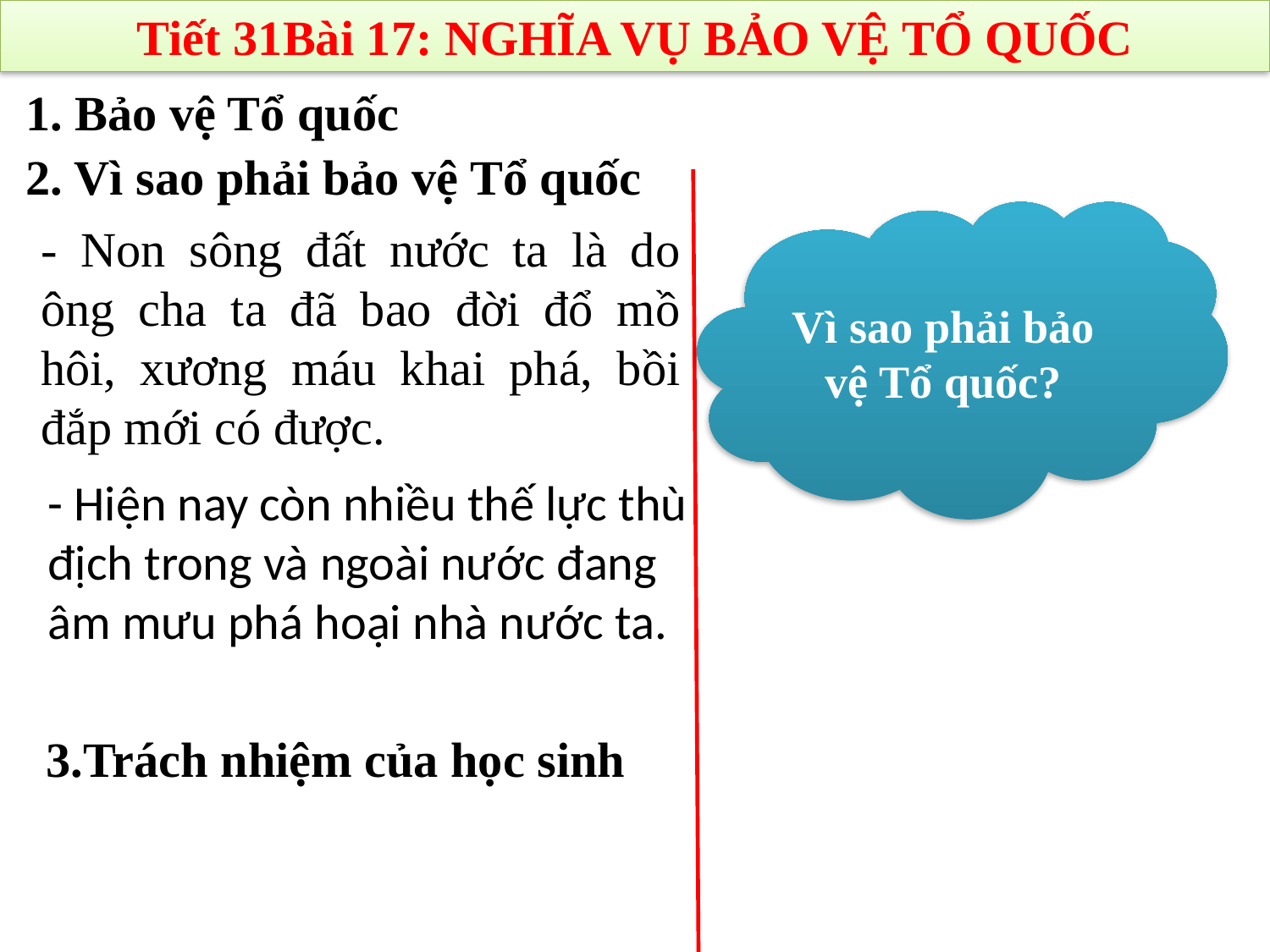

Tiết 31Bài 17: NGHĨA VỤ BẢO VỆ TỔ QUỐC
1. Bảo vệ Tổ quốc
2. Vì sao phải bảo vệ Tổ quốc

Vì sao phải bảo vệ Tổ quốc?
- Non sông đất nước ta là do ông cha ta đã bao đời đổ mồ hôi, xương máu khai phá, bồi đắp mới có được.
- Hiện nay còn nhiều thế lực thù địch trong và ngoài nước đang âm mưu phá hoại nhà nước ta.

 3.Trách nhiệm của học sinh